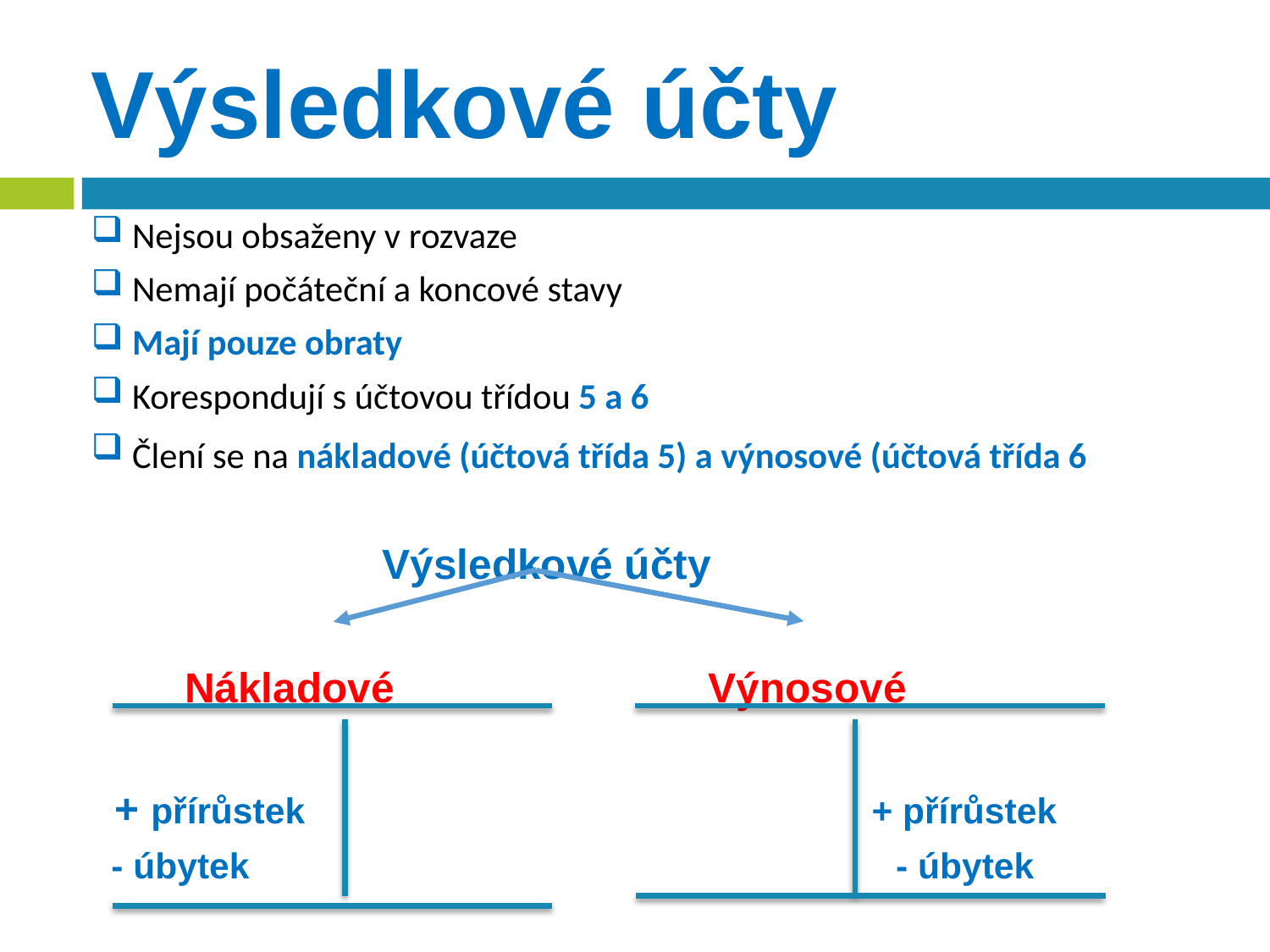

# Výsledkové účty
Nejsou obsaženy v rozvaze
Nemají počáteční a koncové stavy
Mají pouze obraty
Korespondují s účtovou třídou 5 a 6
Člení se na nákladové (účtová třída 5) a výnosové (účtová třída 6
                         Výsledkové účty

        Nákladové                           Výnosové

  + přírůstek                                                         + přírůstek
  - úbytek                                                                 - úbytek